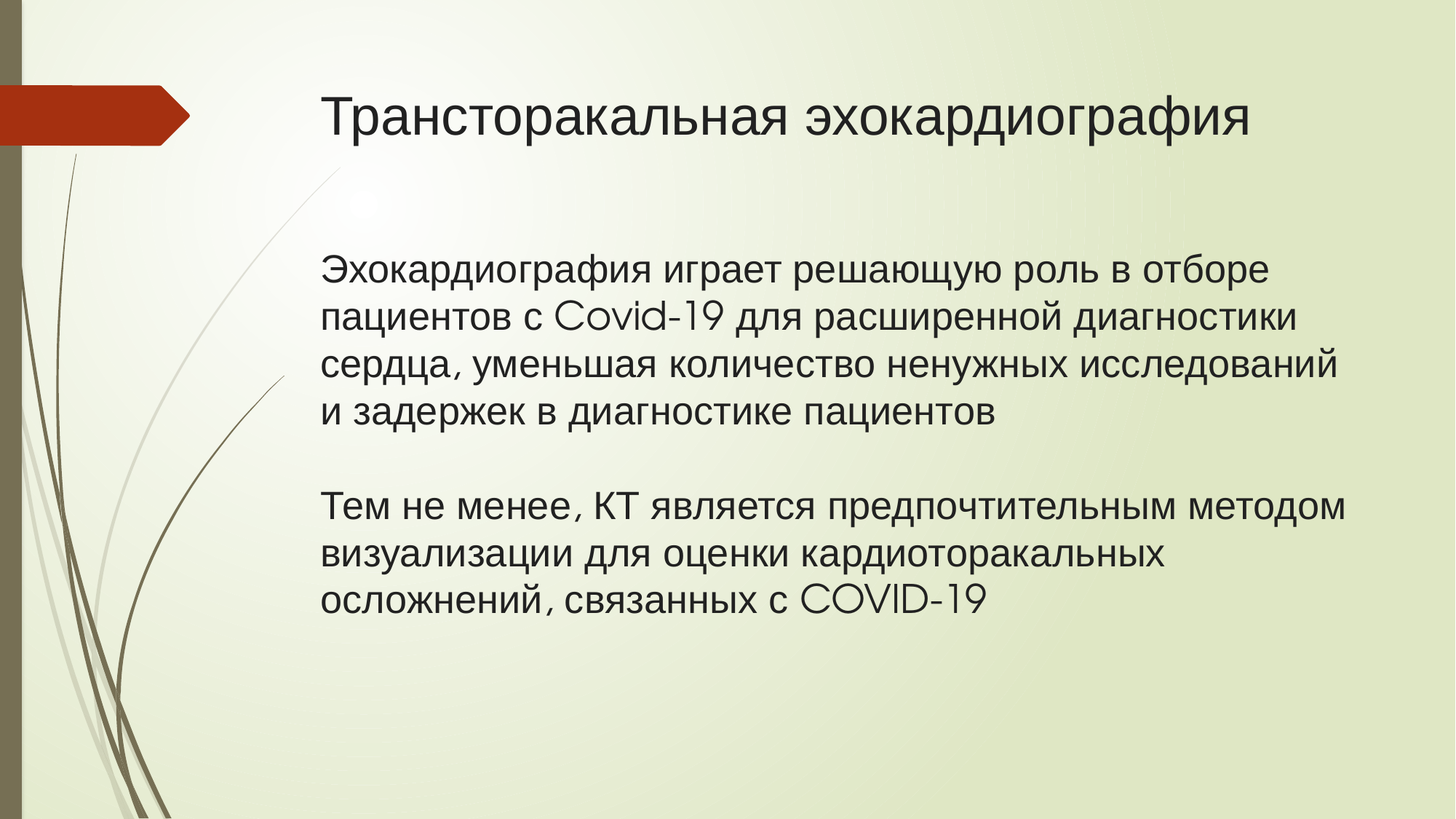

# Трансторакальная эхокардиография
Эхокардиография играет решающую роль в отборе пациентов с Covid-19 для расширенной диагностики сердца, уменьшая количество ненужных исследований и задержек в диагностике пациентов

Тем не менее, КТ является предпочтительным методом визуализации для оценки кардиоторакальных осложнений, связанных с COVID-19